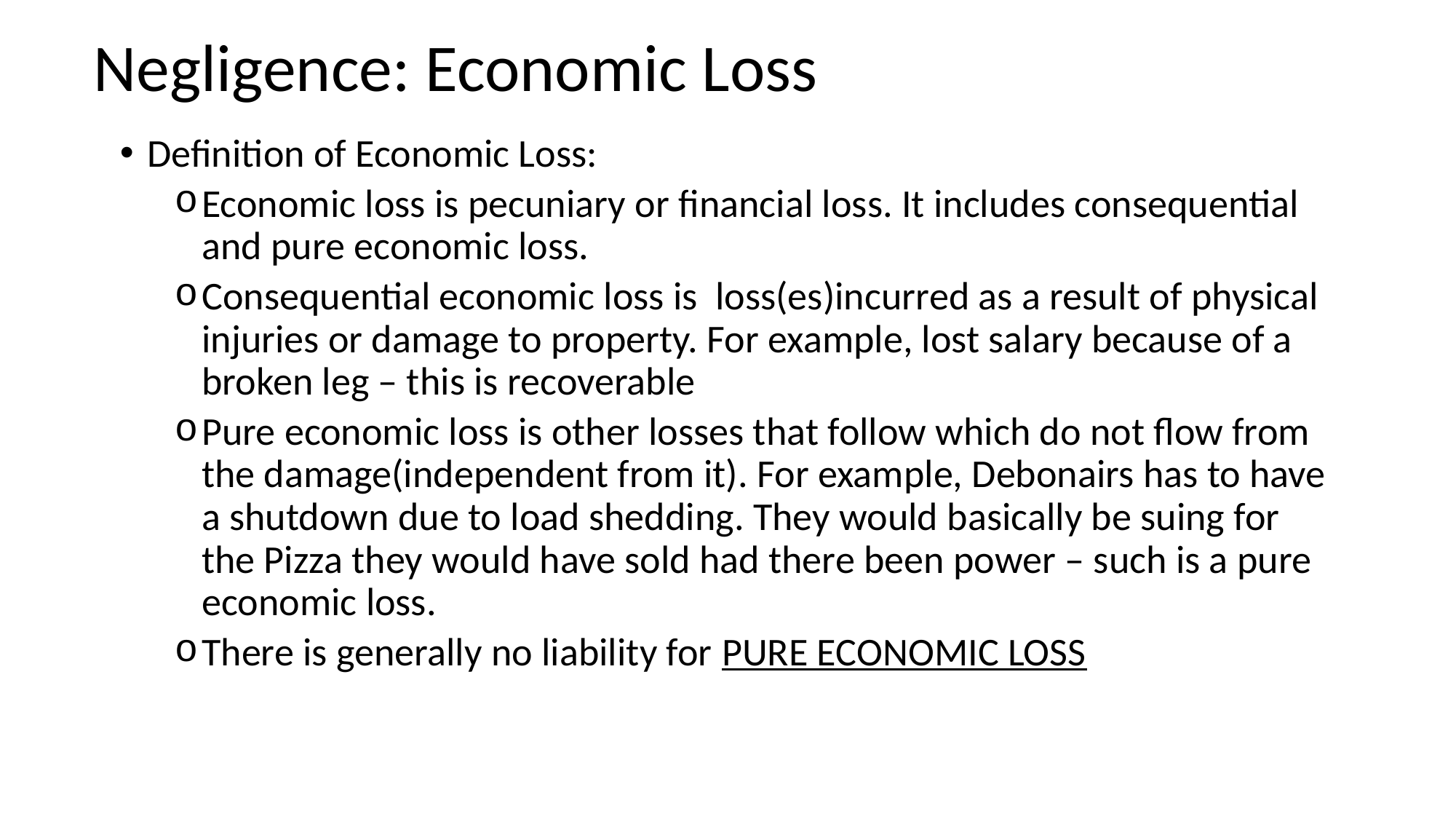

# Negligence: Economic Loss
Definition of Economic Loss:
Economic loss is pecuniary or financial loss. It includes consequential and pure economic loss.
Consequential economic loss is  loss(es)incurred as a result of physical injuries or damage to property. For example, lost salary because of a broken leg – this is recoverable
Pure economic loss is other losses that follow which do not flow from the damage(independent from it). For example, Debonairs has to have a shutdown due to load shedding. They would basically be suing for the Pizza they would have sold had there been power – such is a pure economic loss.
There is generally no liability for PURE ECONOMIC LOSS